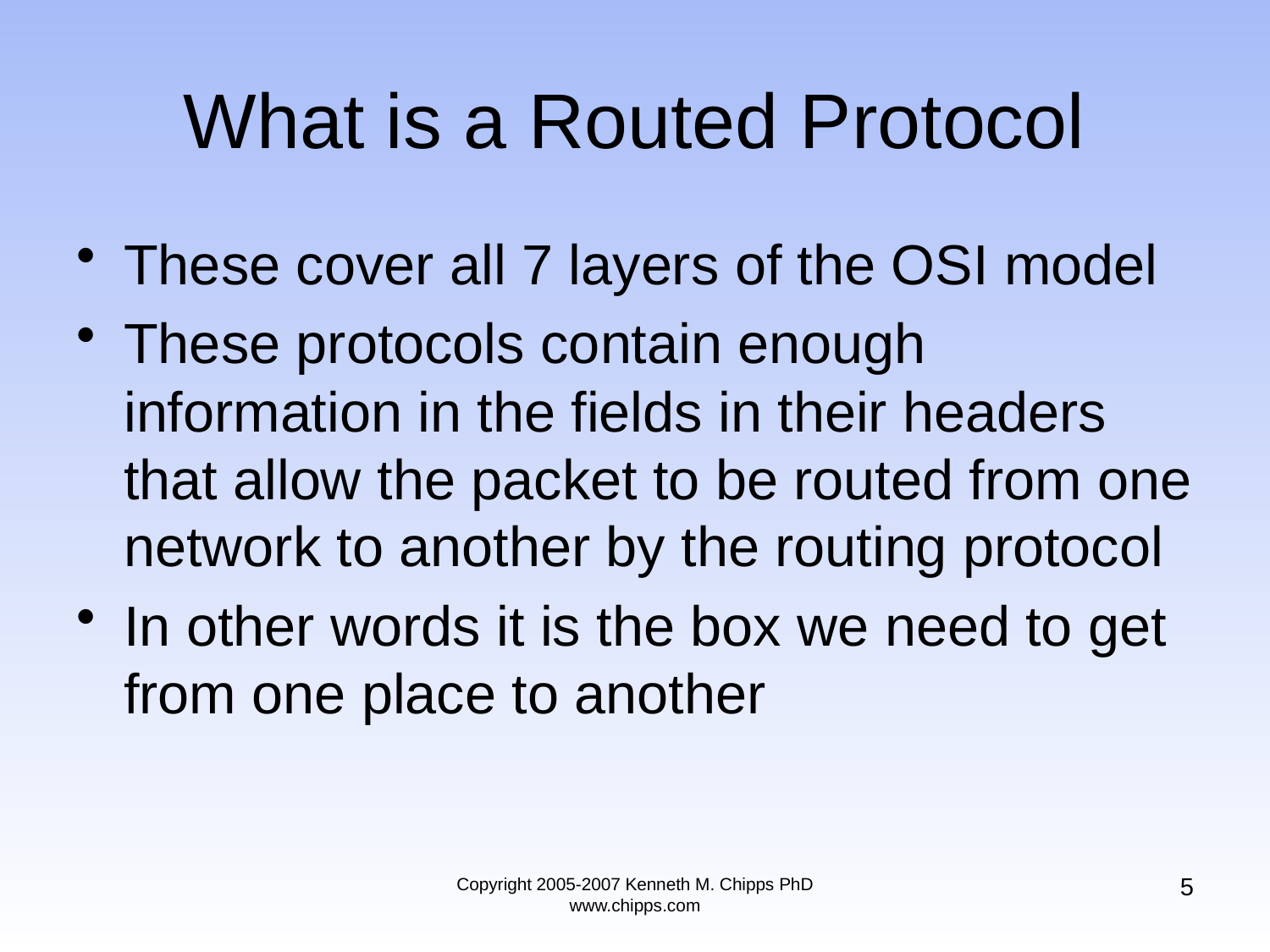

# What is a Routed Protocol
These cover all 7 layers of the OSI model
These protocols contain enough information in the fields in their headers that allow the packet to be routed from one network to another by the routing protocol
In other words it is the box we need to get from one place to another
5
Copyright 2005-2007 Kenneth M. Chipps PhD www.chipps.com